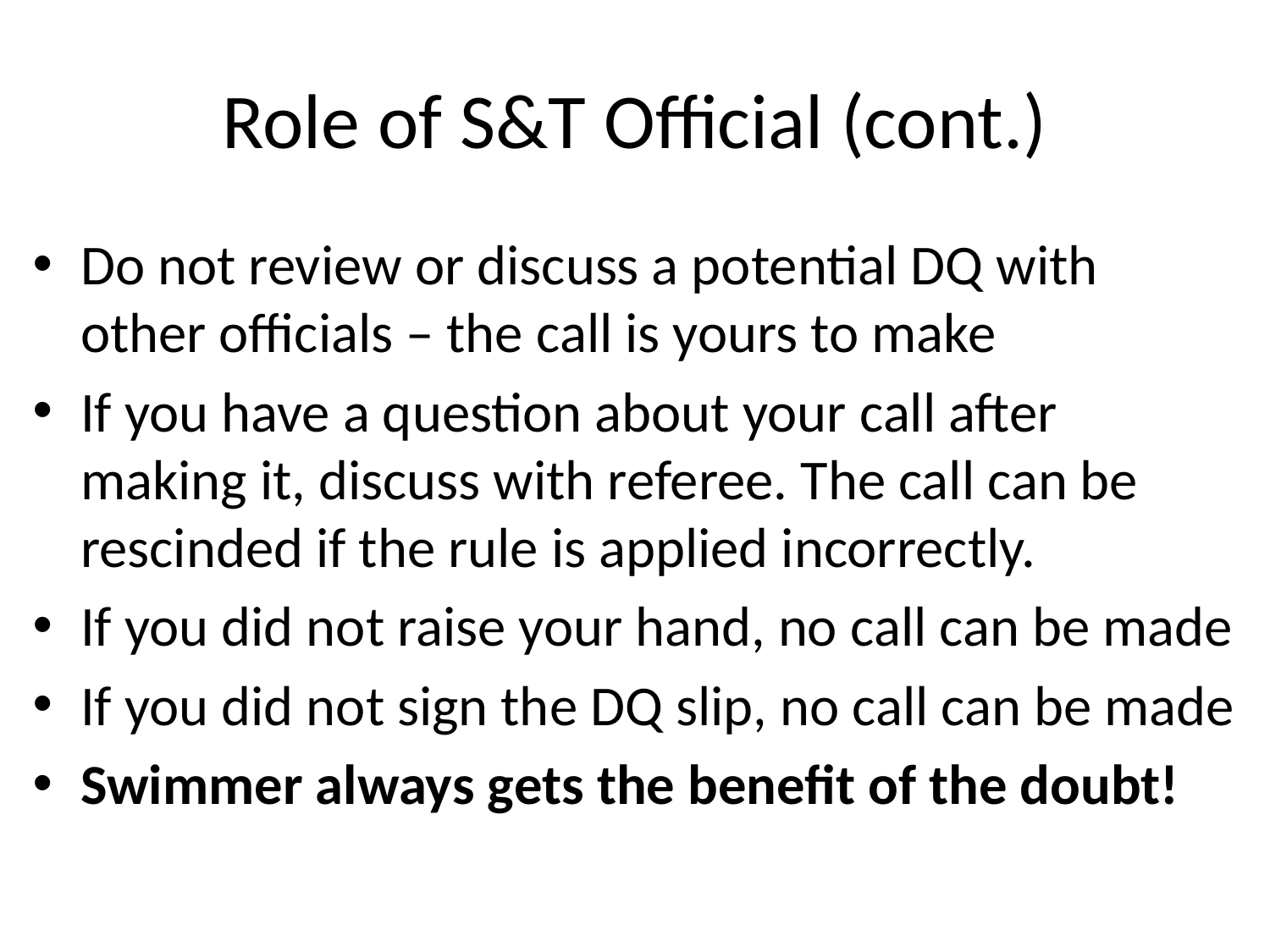

# Role of S&T Official (cont.)
Do not review or discuss a potential DQ with other officials – the call is yours to make
If you have a question about your call after making it, discuss with referee. The call can be rescinded if the rule is applied incorrectly.
If you did not raise your hand, no call can be made
If you did not sign the DQ slip, no call can be made
Swimmer always gets the benefit of the doubt!